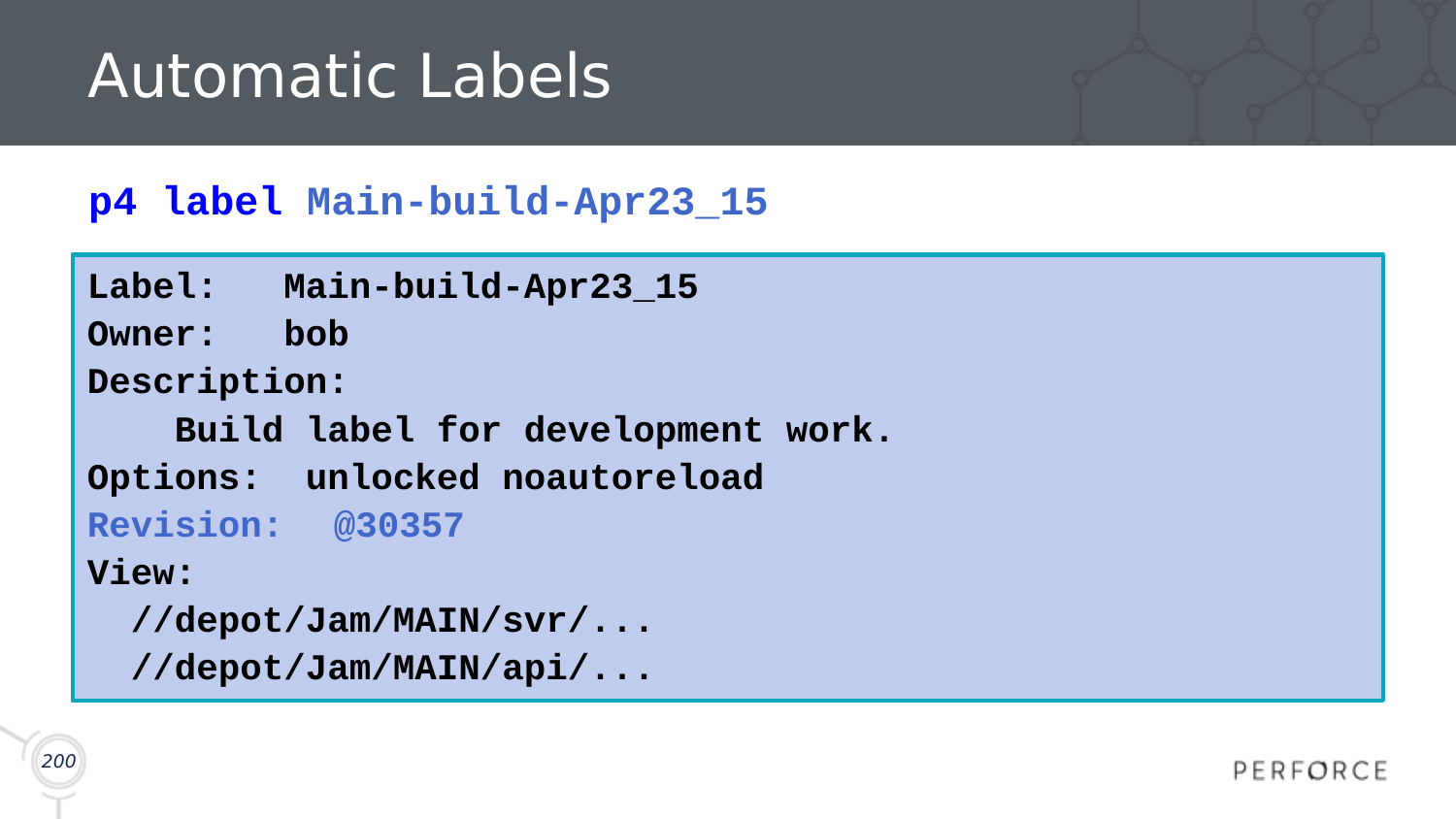

# Automatic Labels
p4 label Main-build-Apr23_15
Label:   Main-build-Apr23_15
Owner:   bob
Description:
    Build label for development work.
Options:  unlocked noautoreload
Revision:	@30357
View:
  //depot/Jam/MAIN/svr/...
  //depot/Jam/MAIN/api/...